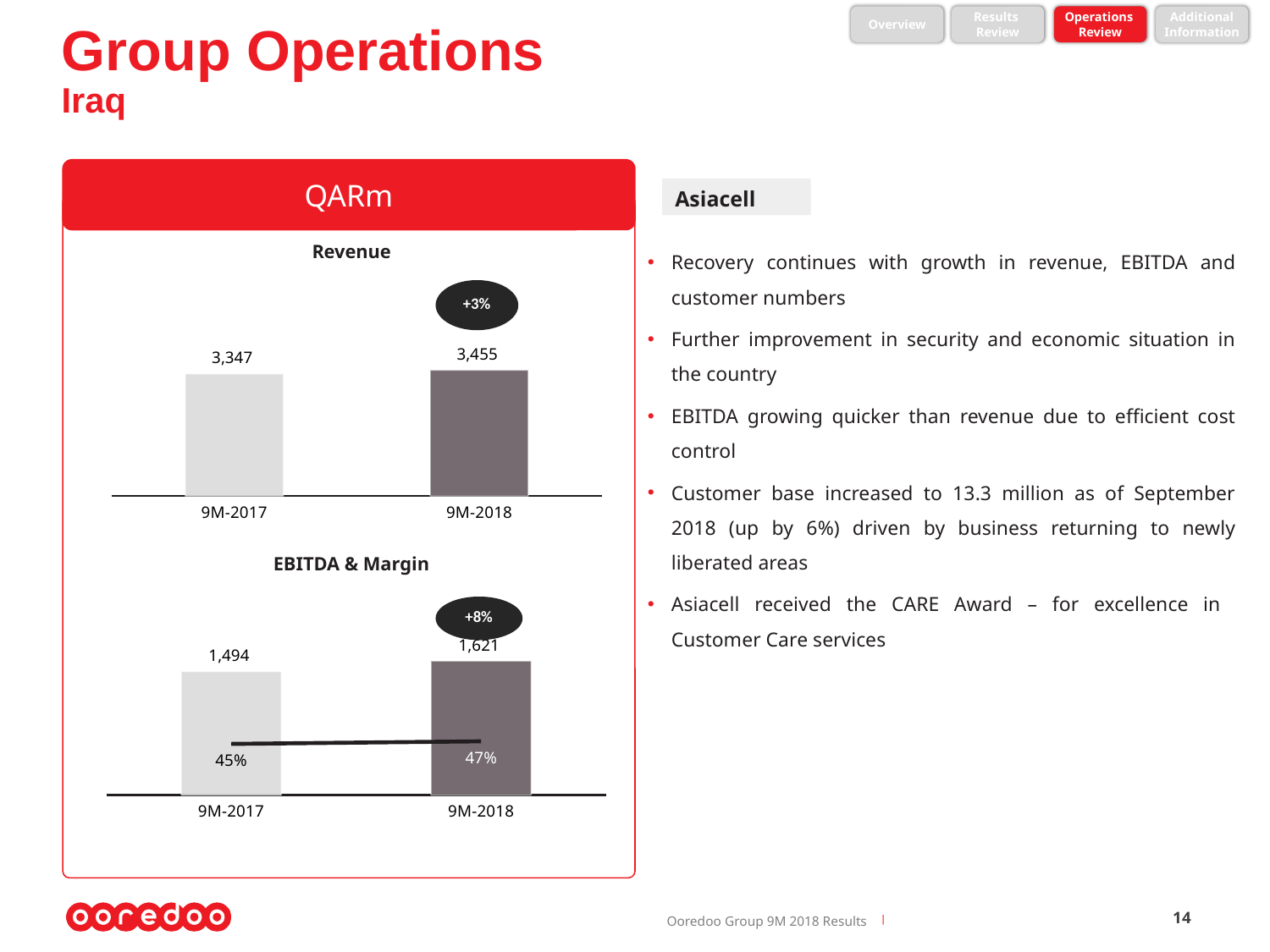

Group Operations
Iraq
Overview
Results
Review
Operations
Review
Additional
Information
QARm
Asiacell

Recovery continues with growth in revenue, EBITDA and customer numbers
Further improvement in security and economic situation in the country
EBITDA growing quicker than revenue due to efficient cost control
Customer base increased to 13.3 million as of September 2018 (up by 6%) driven by business returning to newly liberated areas
Asiacell received the CARE Award – for excellence in  Customer Care services
Revenue

### Chart

| Category | Revenue |
|---|---|
| 9M-2017 | 3347.107719256 |
| 9M-2018 | 3454.628399379 |

### Chart

| Category | EBITDA | EBITDA Margin |
|---|---|---|
| 9M-2017 | 1494.108272762 | 0.446387866206502 |
| 9M-2018 | 1620.628475585 | 0.46911803187756 |
EBITDA & Margin
14